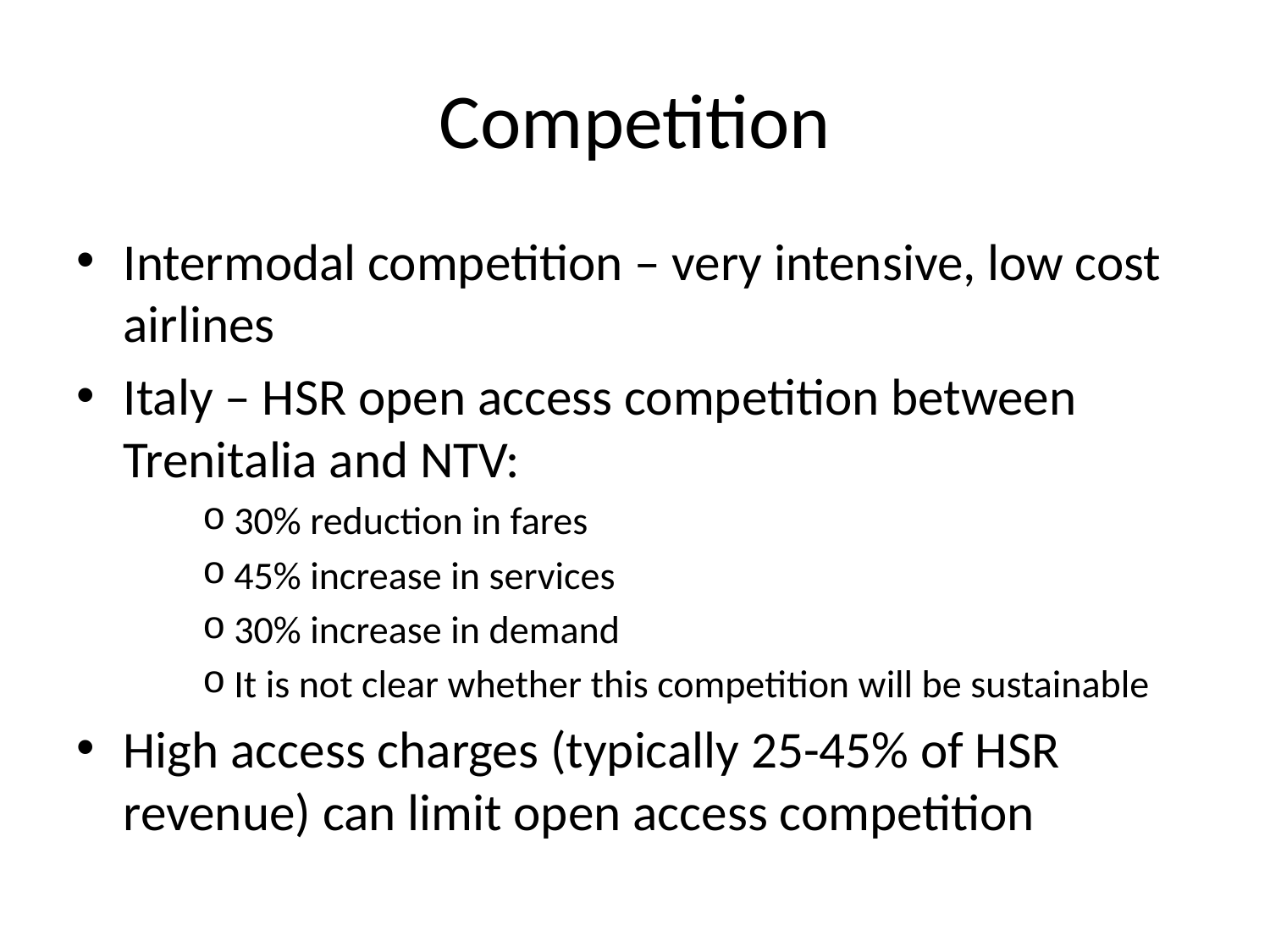

# Competition
Intermodal competition – very intensive, low cost airlines
Italy – HSR open access competition between Trenitalia and NTV:
30% reduction in fares
45% increase in services
30% increase in demand
It is not clear whether this competition will be sustainable
High access charges (typically 25-45% of HSR revenue) can limit open access competition